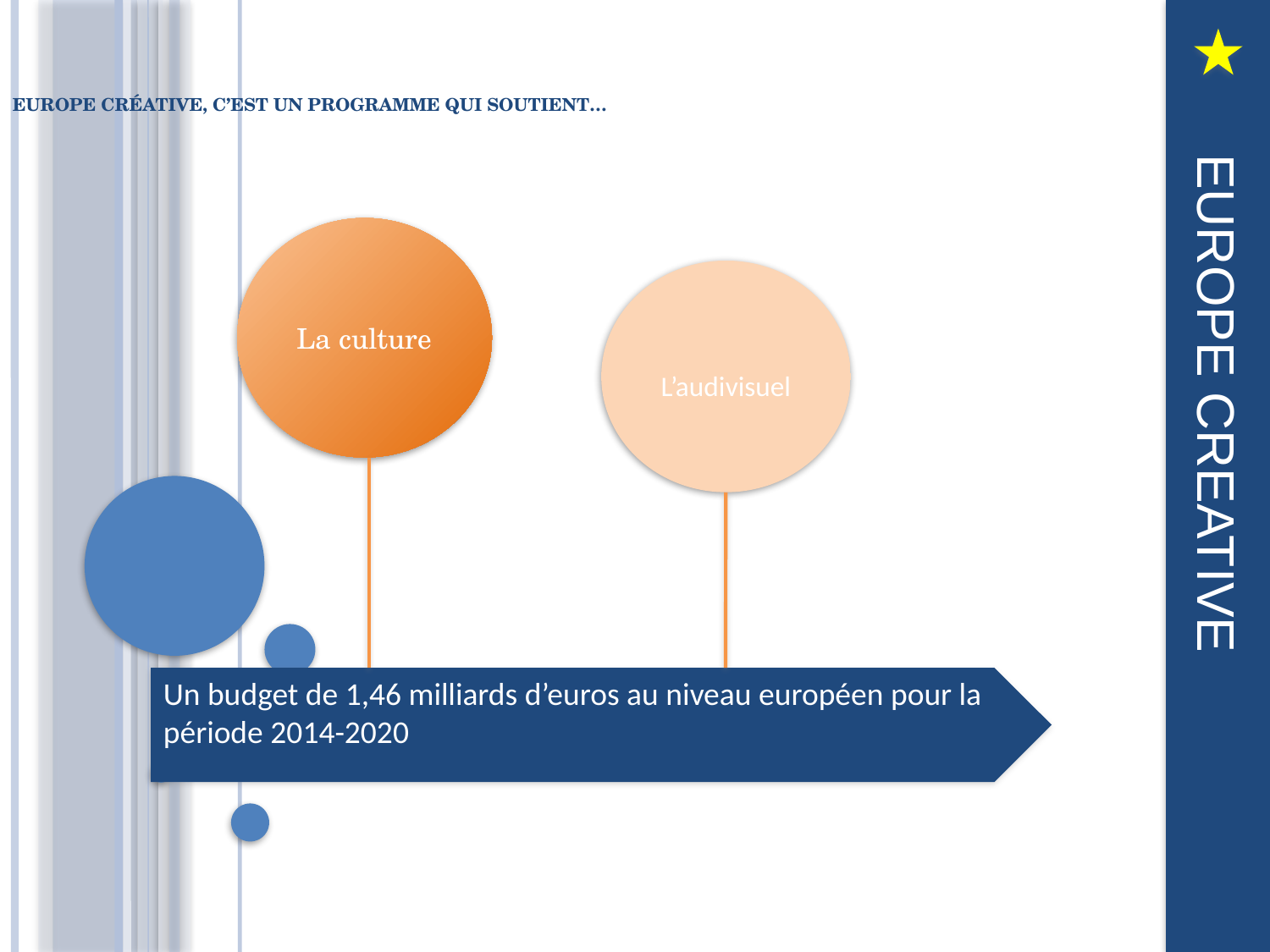

# Europe créative, c’est un programme qui soutient…
La culture

L’audivisuel
	 EUROPE CREATIVE
Un budget de 1,46 milliards d’euros au niveau européen pour la période 2014-2020
69